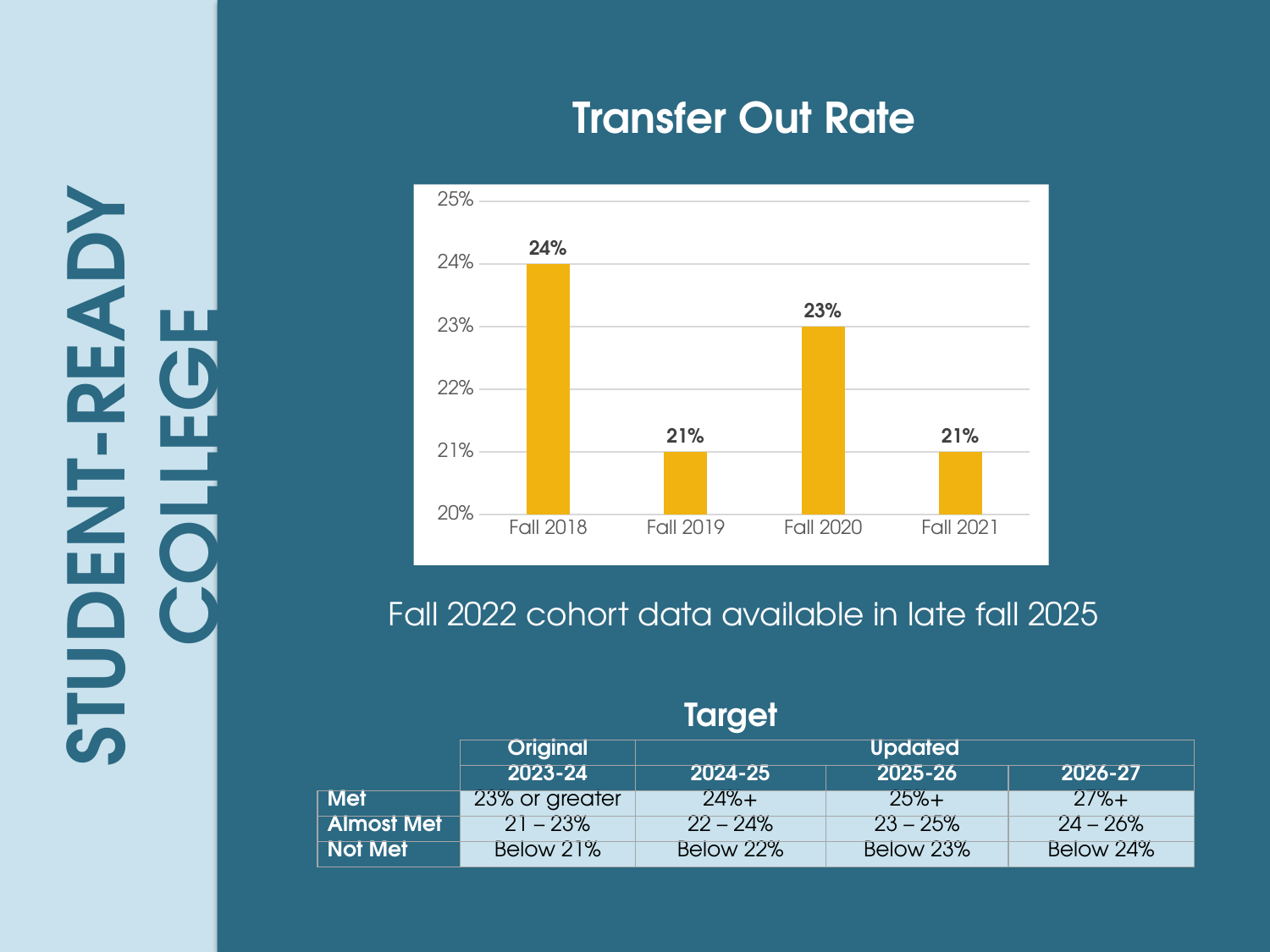

Transfer Out Rate

### Chart

| Category |  |
|---|---|
| Fall 2018 | 0.24 |
| Fall 2019 | 0.21 |
| Fall 2020 | 0.23 |
| Fall 2021 | 0.21 |
STUDENT-READY COLLEGE
Fall 2022 cohort data available in late fall 2025
Target
|  | Original | Updated |  |  |
| --- | --- | --- | --- | --- |
|  | 2023-24 | 2024-25 | 2025-26 | 2026-27 |
| Met | 23% or greater | 24%+ | 25%+ | 27%+ |
| Almost Met | 21 – 23% | 22 – 24% | 23 – 25% | 24 – 26% |
| Not Met | Below 21% | Below 22% | Below 23% | Below 24% |